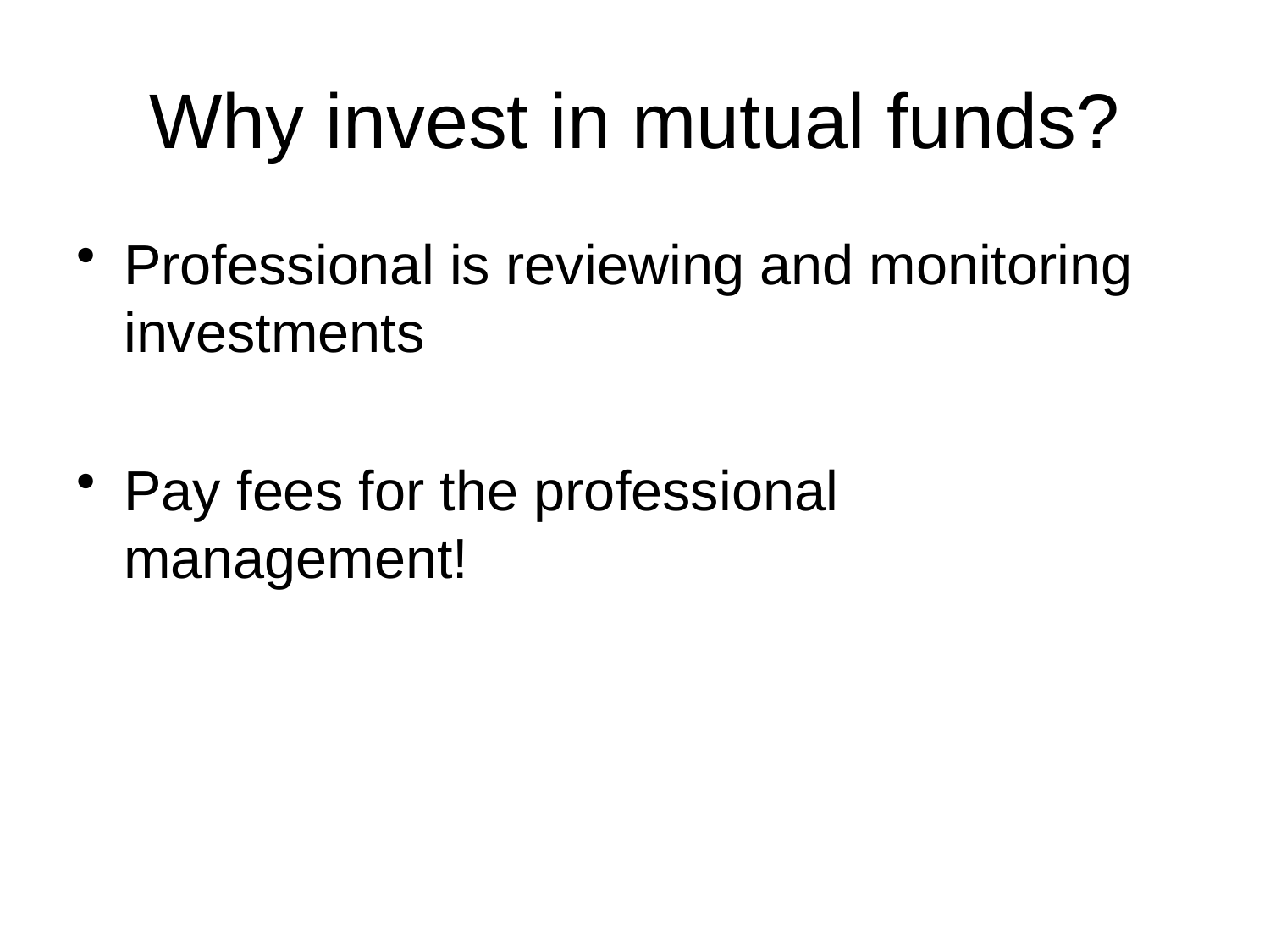

# Why invest in mutual funds?
Professional is reviewing and monitoring investments

Pay fees for the professional management!